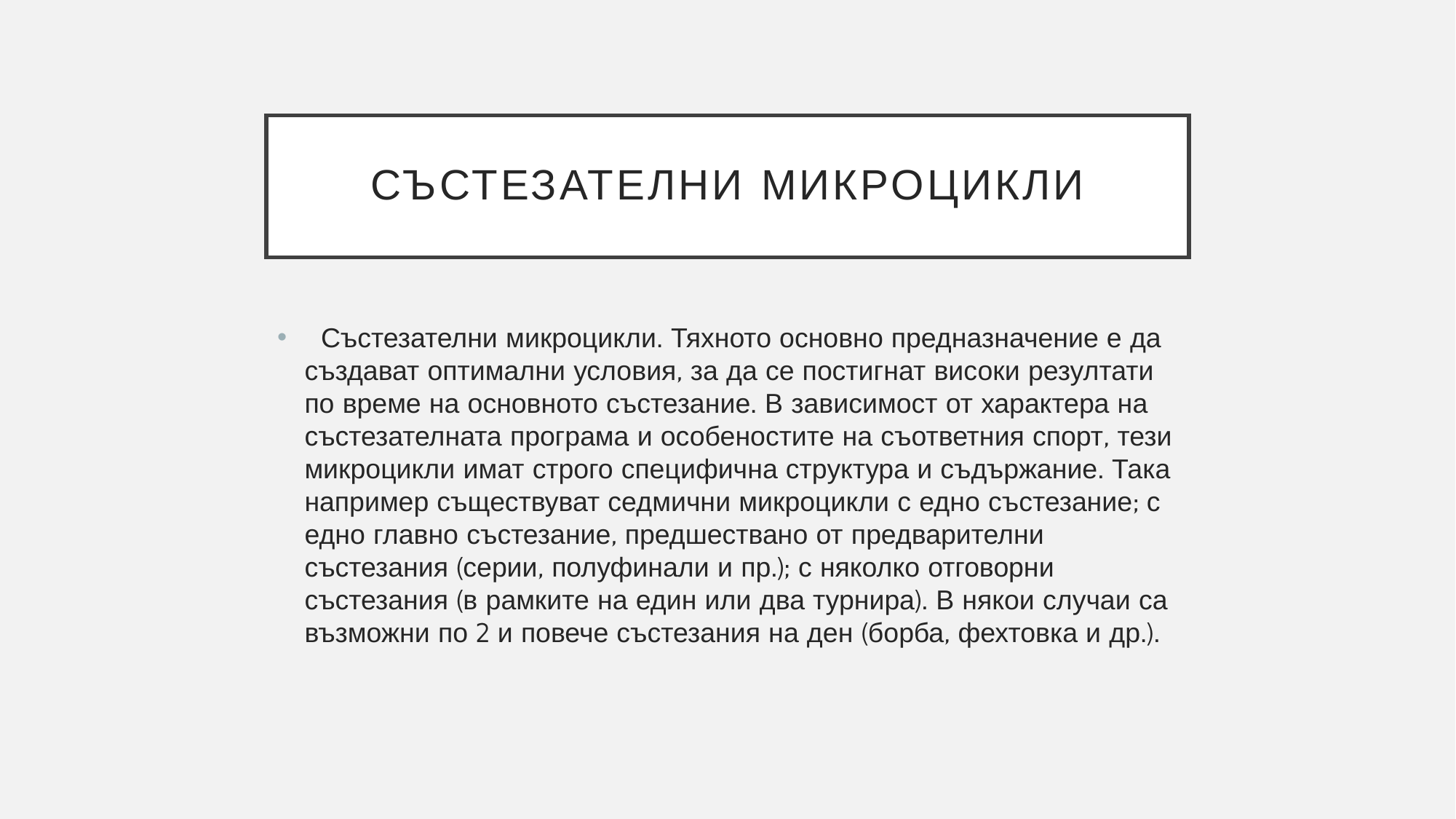

# Състезателни микроцикли
  Състезателни микроцикли. Тяхното основно предназначение е да създават оптимални условия, за да се постигнат високи резултати по време на основното състезание. В зависимост от характера на състезателната програма и особеностите на съответния спорт, тези микроцикли имат строго специфична структура и съдържание. Така например съществуват седмични микроцикли с едно състезание; с едно главно състезание, предшествано от предварителни състезания (серии, полуфинали и пр.); с няколко отговорни състезания (в рамките на един или два турнира). В някои случаи са възможни по 2 и повече състезания на ден (борба, фехтовка и др.).